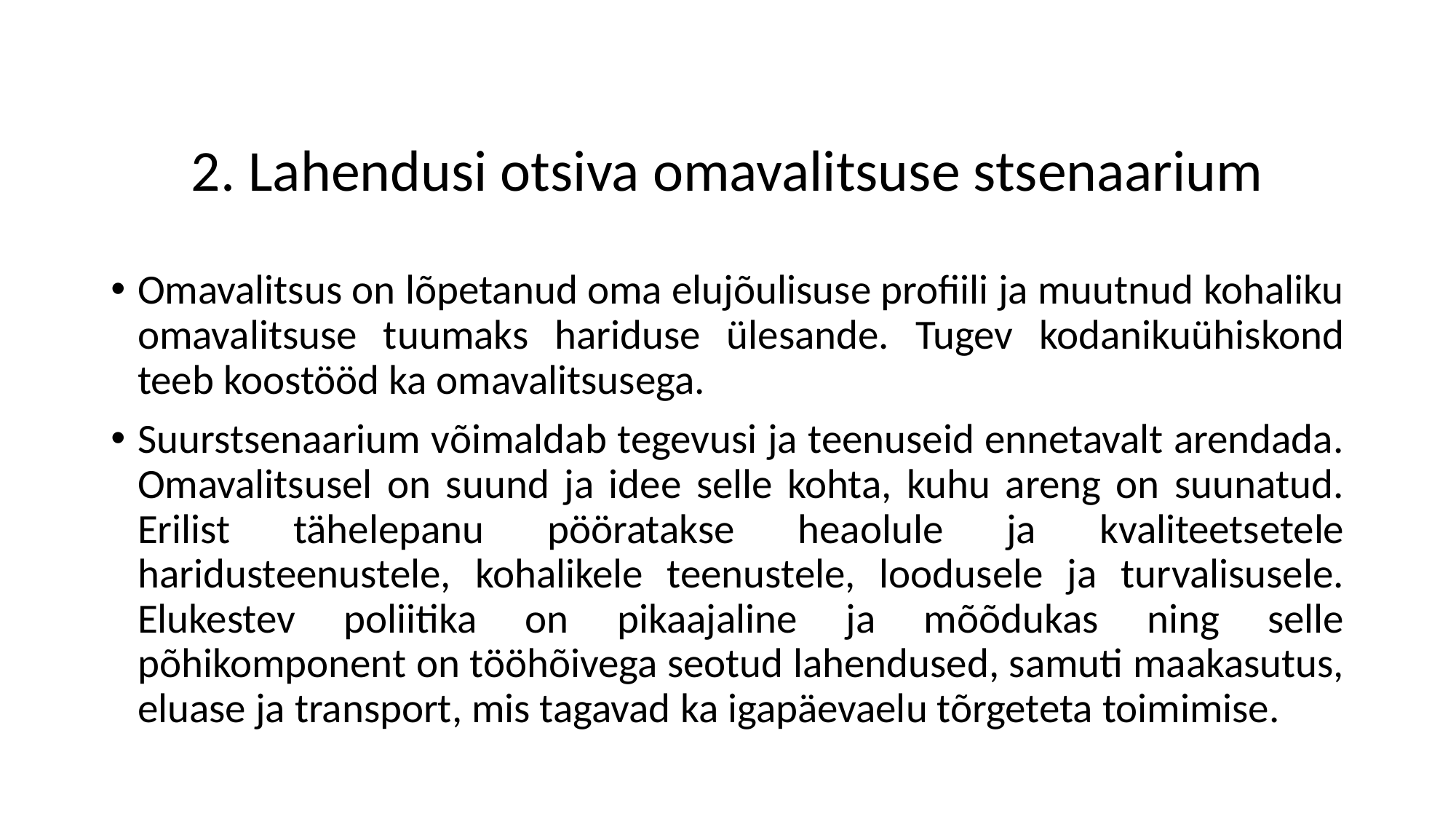

# 2. Lahendusi otsiva omavalitsuse stsenaarium
Omavalitsus on lõpetanud oma elujõulisuse profiili ja muutnud kohaliku omavalitsuse tuumaks hariduse ülesande. Tugev kodanikuühiskond teeb koostööd ka omavalitsusega.
Suurstsenaarium võimaldab tegevusi ja teenuseid ennetavalt arendada. Omavalitsusel on suund ja idee selle kohta, kuhu areng on suunatud. Erilist tähelepanu pööratakse heaolule ja kvaliteetsetele haridusteenustele, kohalikele teenustele, loodusele ja turvalisusele. Elukestev poliitika on pikaajaline ja mõõdukas ning selle põhikomponent on tööhõivega seotud lahendused, samuti maakasutus, eluase ja transport, mis tagavad ka igapäevaelu tõrgeteta toimimise.